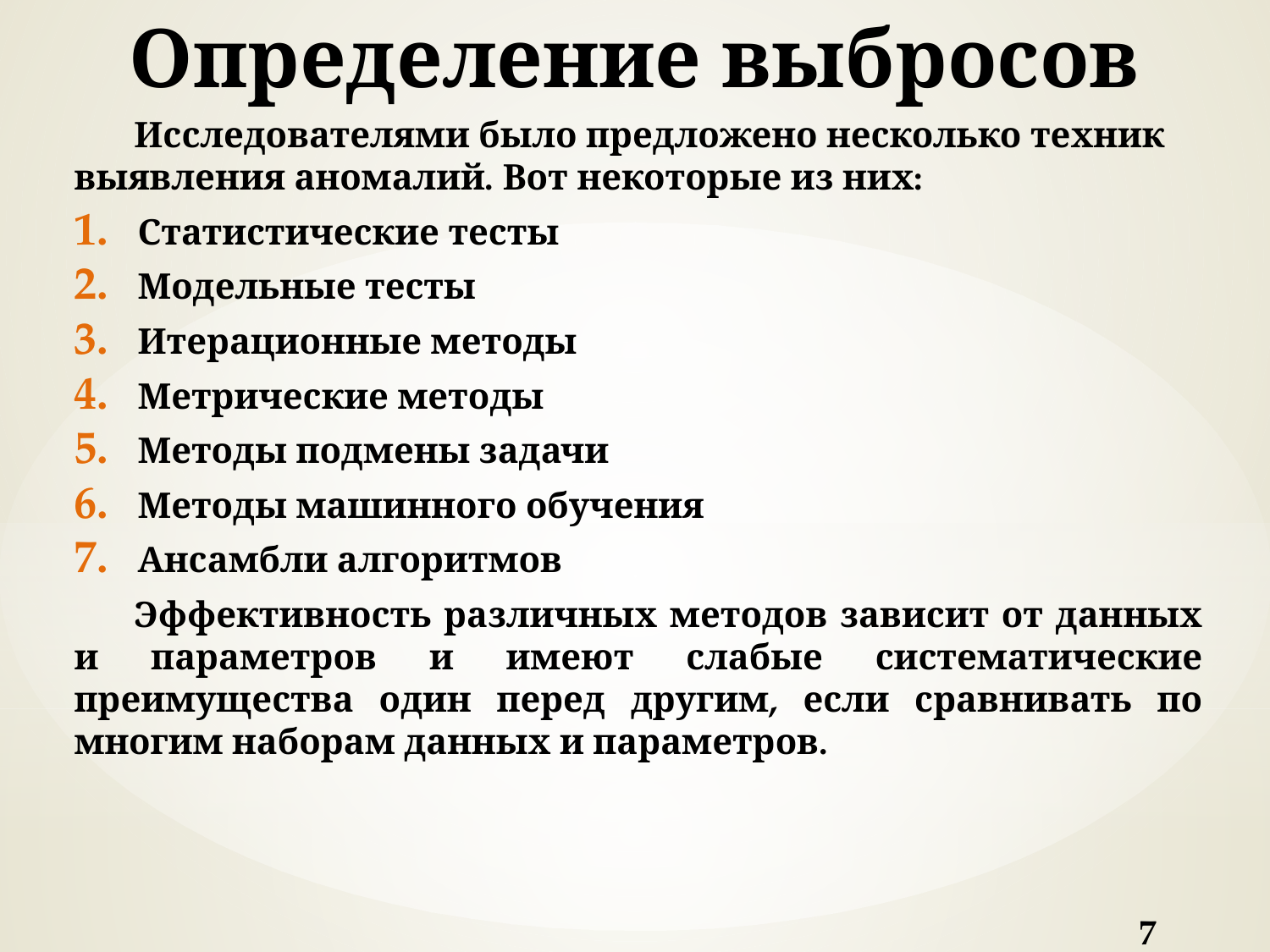

# Определение выбросов
Исследователями было предложено несколько техник выявления аномалий. Вот некоторые из них:
Статистические тесты
Модельные тесты
Итерационные методы
Метрические методы
Методы подмены задачи
Методы машинного обучения
Ансамбли алгоритмов
Эффективность различных методов зависит от данных и параметров и имеют слабые систематические преимущества один перед другим, если сравнивать по многим наборам данных и параметров.

7